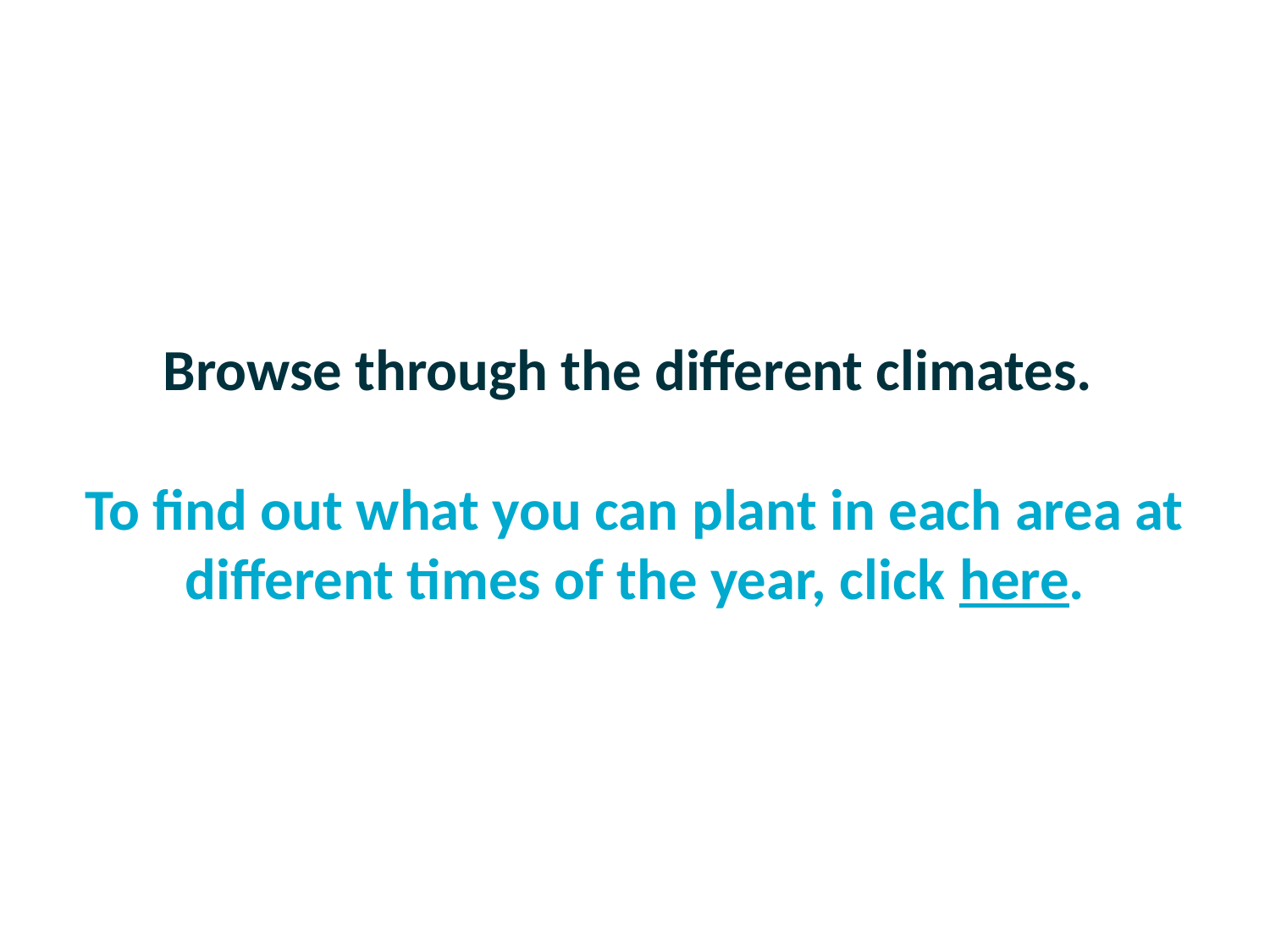

# Browse through the different climates. To find out what you can plant in each area at different times of the year, click here.